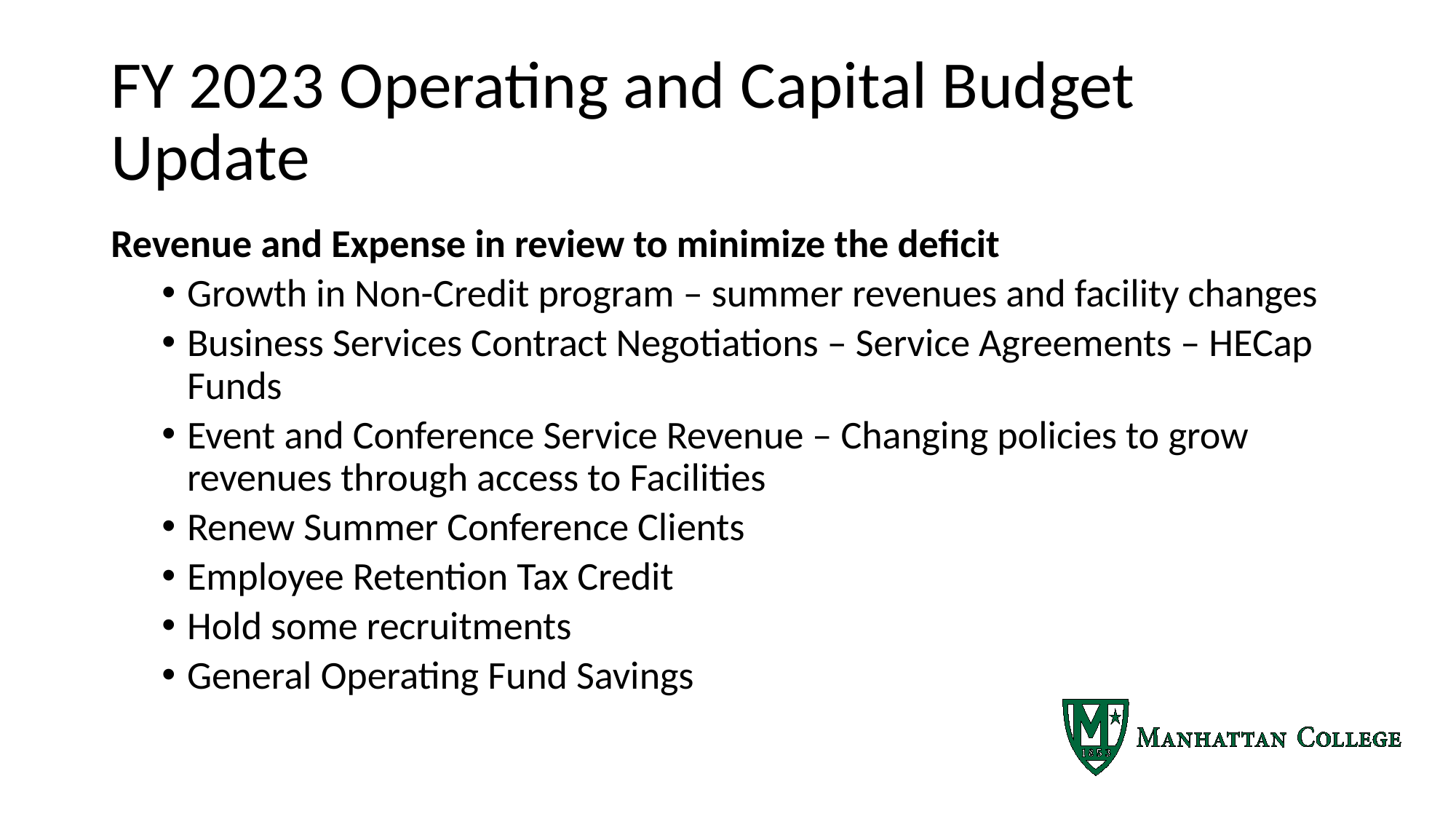

# FY 2023 Operating and Capital Budget Update
Revenue and Expense in review to minimize the deficit
Growth in Non-Credit program – summer revenues and facility changes
Business Services Contract Negotiations – Service Agreements – HECap Funds
Event and Conference Service Revenue – Changing policies to grow revenues through access to Facilities
Renew Summer Conference Clients
Employee Retention Tax Credit
Hold some recruitments
General Operating Fund Savings